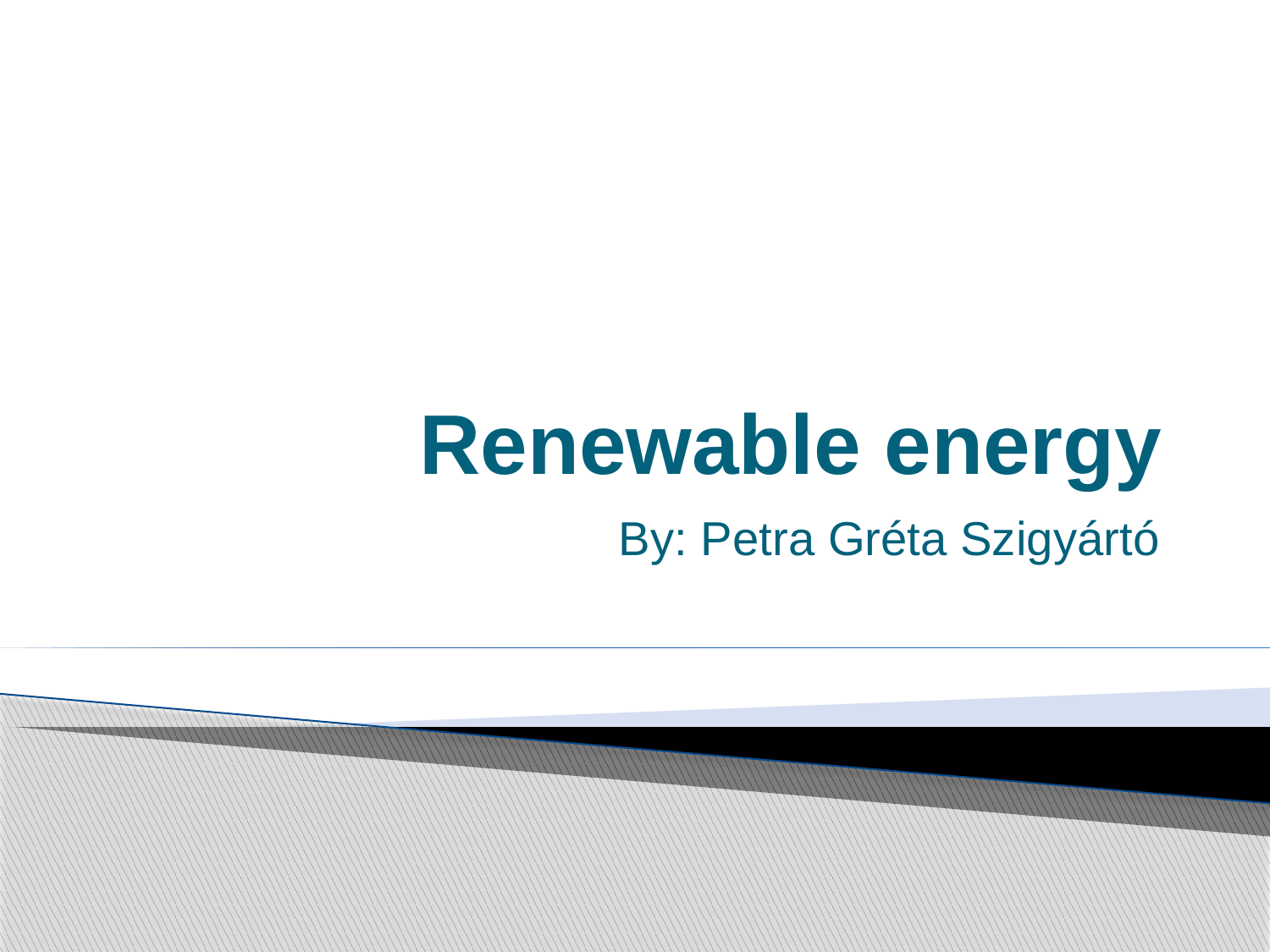

# Renewable energy
By: Petra Gréta Szigyártó